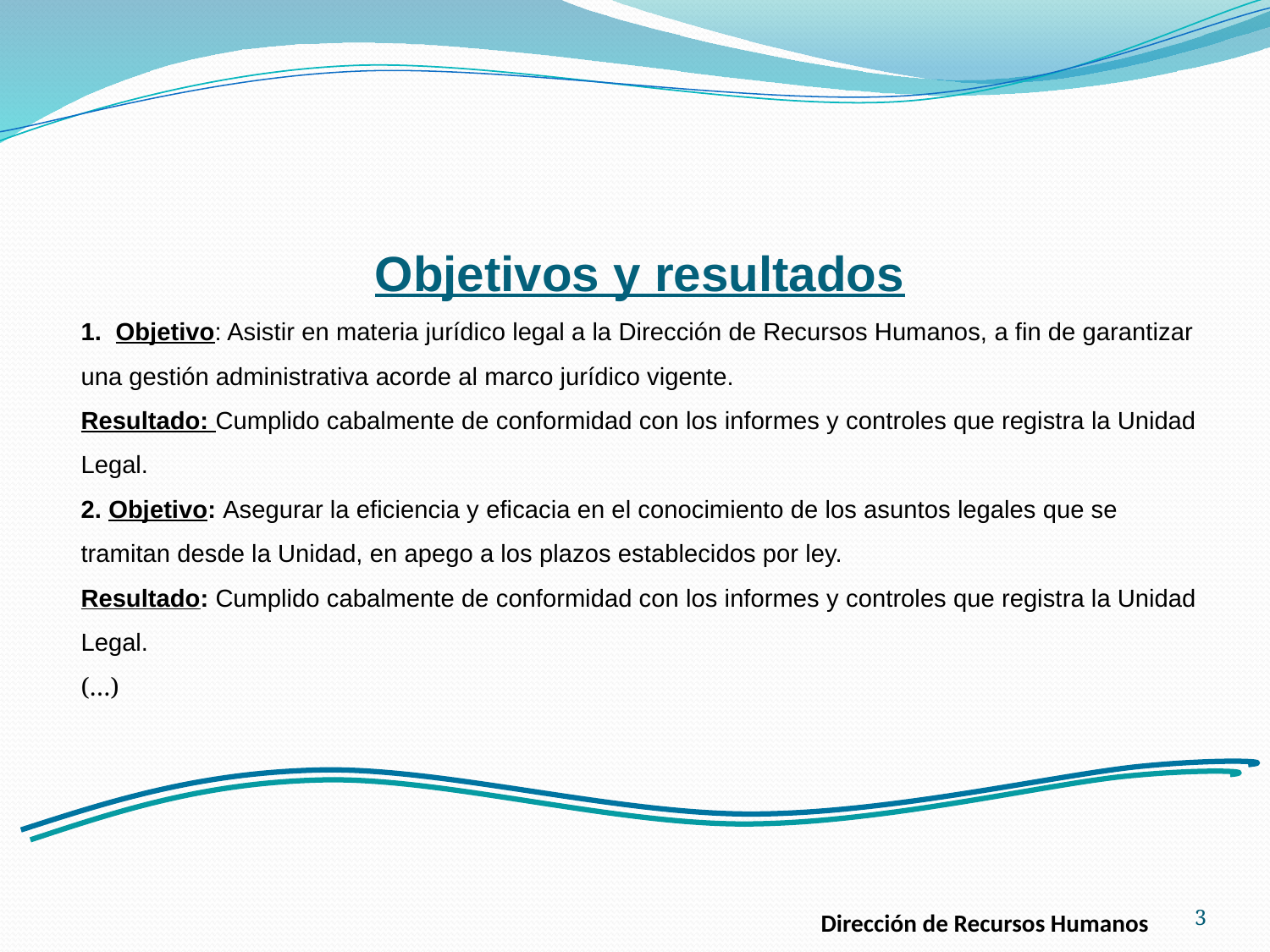

Objetivos y resultados
1.  Objetivo: Asistir en materia jurídico legal a la Dirección de Recursos Humanos, a fin de garantizar una gestión administrativa acorde al marco jurídico vigente.
Resultado: Cumplido cabalmente de conformidad con los informes y controles que registra la Unidad Legal.
2. Objetivo: Asegurar la eficiencia y eficacia en el conocimiento de los asuntos legales que se tramitan desde la Unidad, en apego a los plazos establecidos por ley.
Resultado: Cumplido cabalmente de conformidad con los informes y controles que registra la Unidad Legal.
(…)

3
Dirección de Recursos Humanos